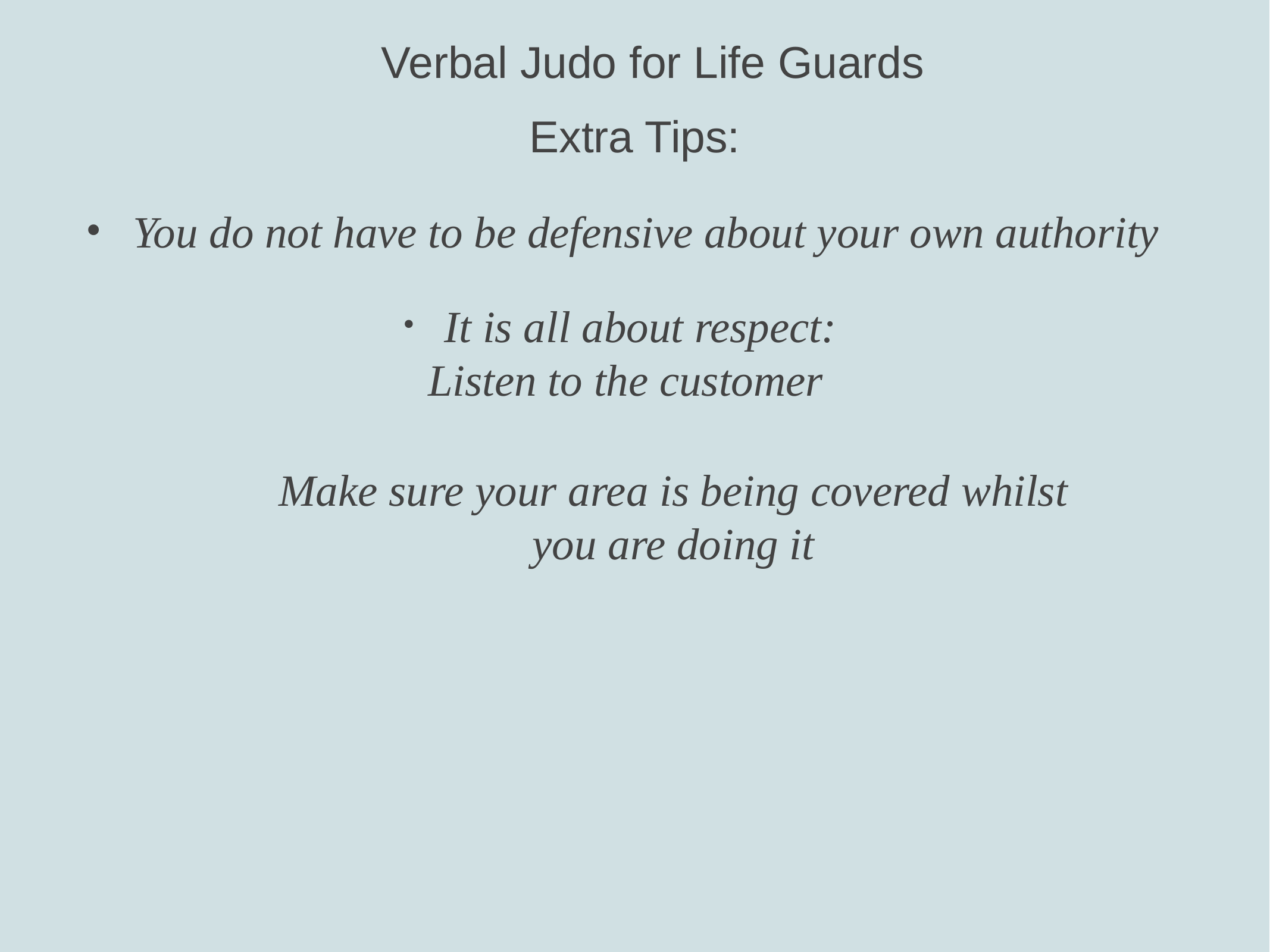

Verbal Judo for Life Guards
Extra Tips:
You do not have to be defensive about your own authority
It is all about respect:
 Listen to the customer

Make sure your area is being covered whilst you are doing it